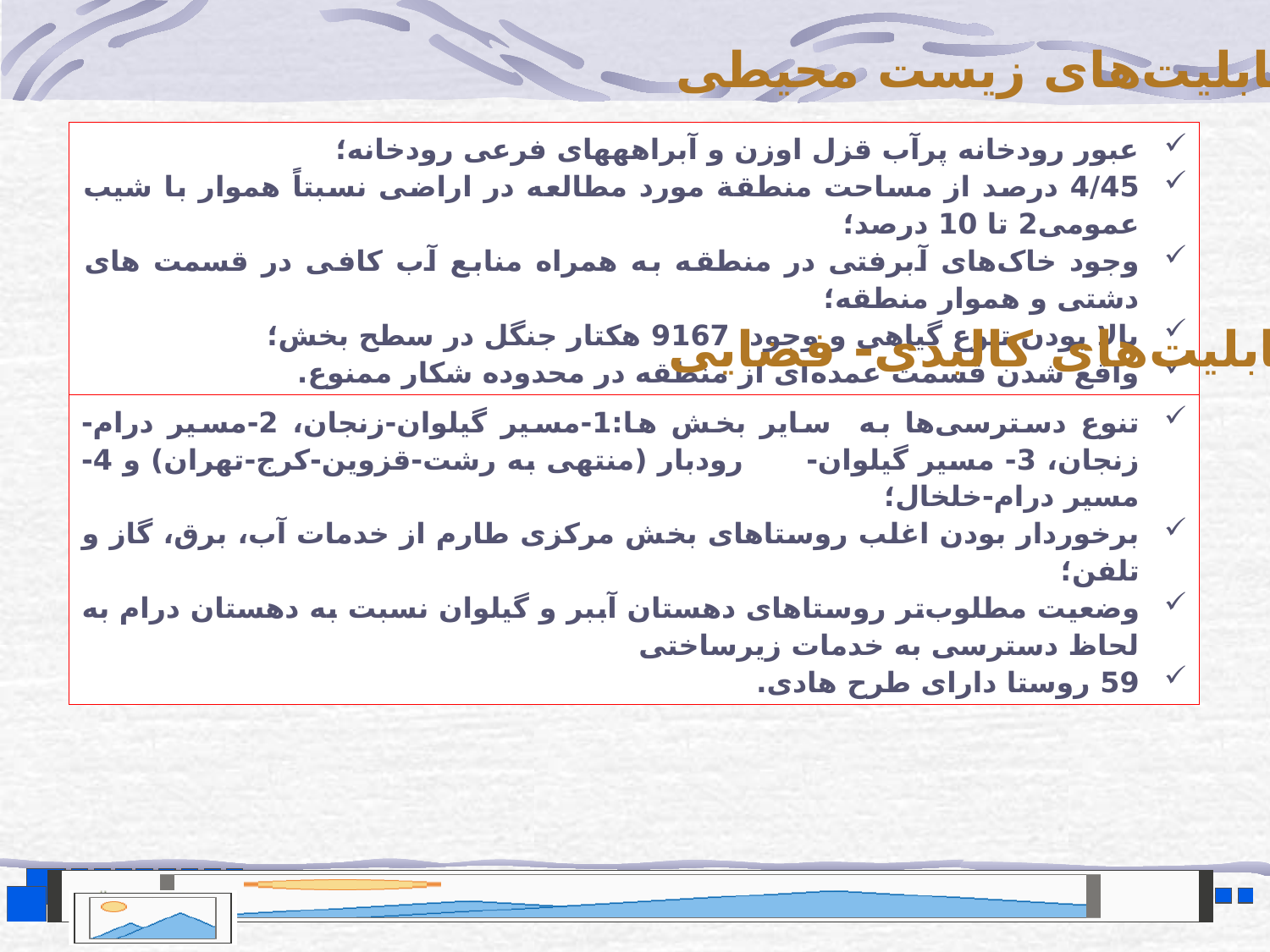

قابلیت‌های زیست محیطی
عبور رودخانه پرآب قزل اوزن و آبراهه‎های فرعی رودخانه؛
4/45 درصد از مساحت منطقة مورد مطالعه در اراضی نسبتاً هموار با شیب عمومی‌2 تا 10 درصد؛
وجود خاک‌های آبرفتی در منطقه به همراه منابع آب کافی در قسمت های دشتی و هموار منطقه؛
بالا بودن تنوع گیاهی و وجود  9167 هكتار جنگل در سطح بخش؛
واقع شدن قسمت عمده‌ای از منطقه در محدوده شکار ممنوع.
قابلیت‌های کالبدی- فضایی
تنوع دسترسی‌ها به  سایر بخش ها:1-مسیر گیلوان-زنجان، 2-مسیر درام-زنجان، 3- مسیر گیلوان-      رودبار (منتهی به رشت-قزوین-کرج-تهران) و 4-مسیر درام-خلخال؛
برخوردار بودن اغلب روستاهای بخش مرکزی طارم از خدمات آب، برق، گاز و تلفن؛
وضعیت مطلوب‌تر روستاهای دهستان آببر و گیلوان نسبت به دهستان درام به لحاظ دسترسی به خدمات زیرساختی
59 روستا دارای طرح ‌هادی.